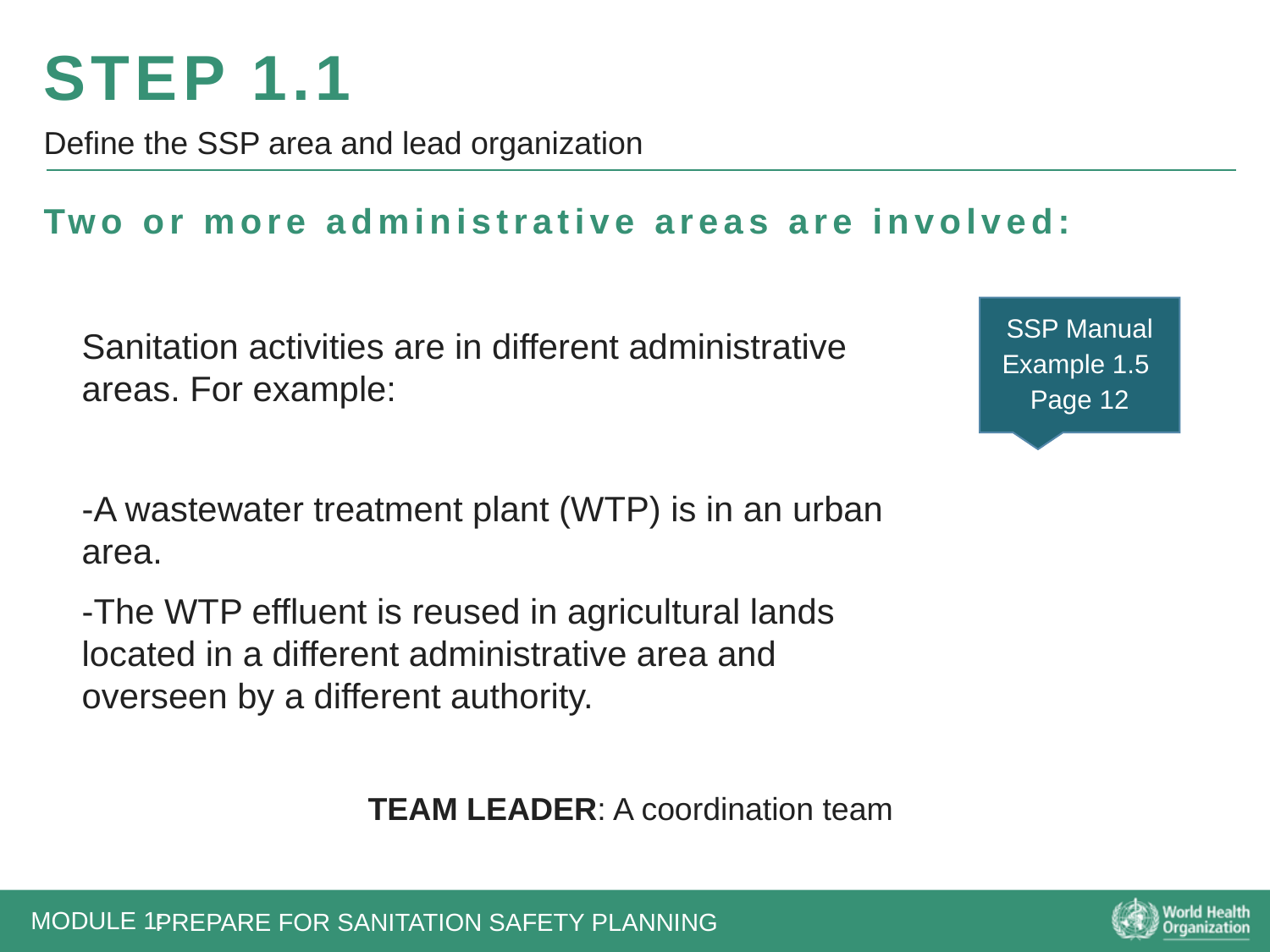

STEP 1.1
Define the SSP area and lead organization
Two or more administrative areas are involved:
SSP Manual

Example 1.5

Page 12
Sanitation activities are in different administrative areas. For example:

-A wastewater treatment plant (WTP) is in an urban area.
-The WTP effluent is reused in agricultural lands located in a different administrative area and overseen by a different authority.
TEAM LEADER: A coordination team